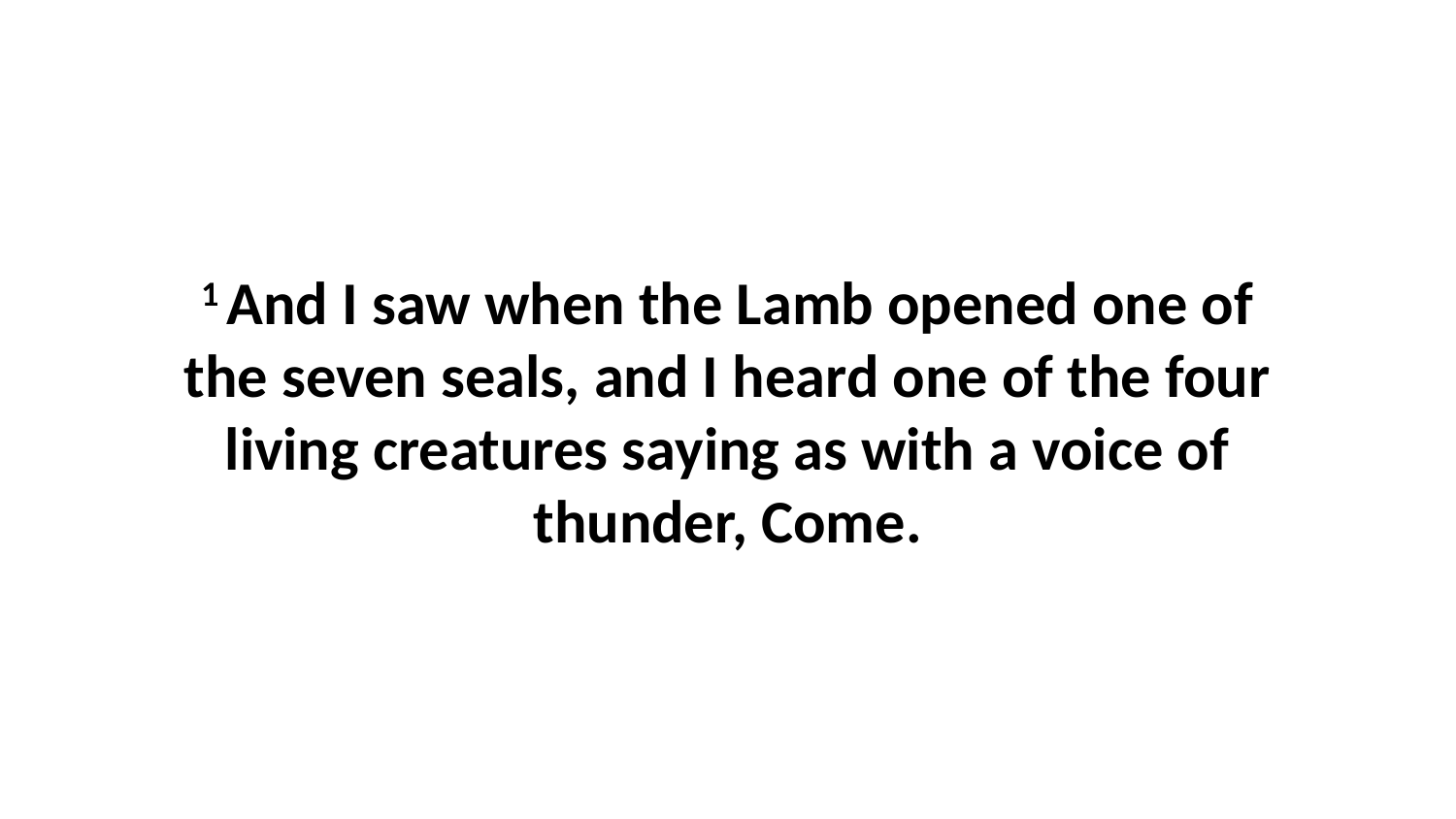

1 And I saw when the Lamb opened one of the seven seals, and I heard one of the four living creatures saying as with a voice of thunder, Come.